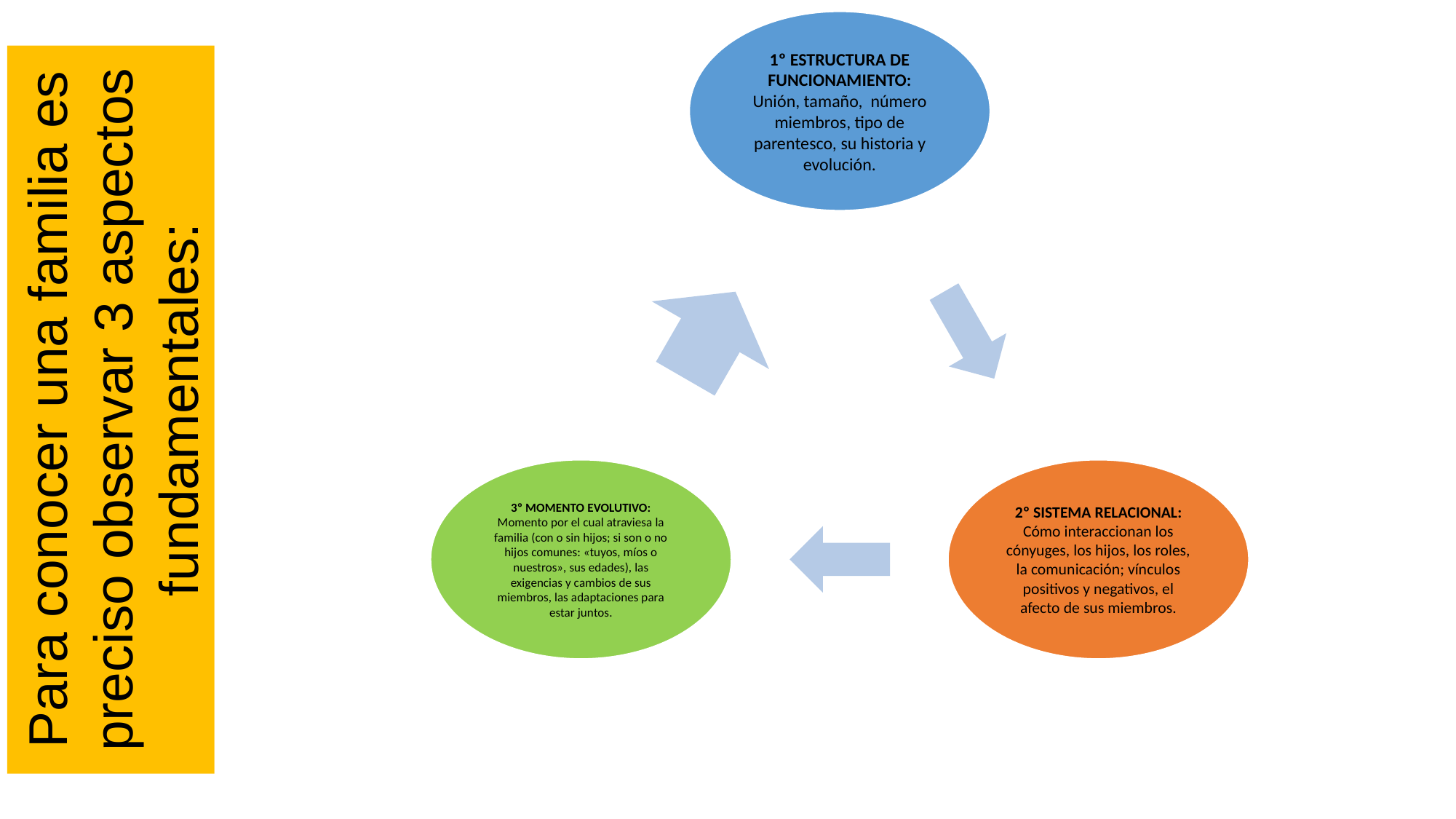

1º ESTRUCTURA DE FUNCIONAMIENTO:
Unión, tamaño,  número miembros, tipo de parentesco, su historia y evolución.
2º SISTEMA RELACIONAL:
Cómo interaccionan los cónyuges, los hijos, los roles, la comunicación; vínculos positivos y negativos, el afecto de sus miembros.
3º MOMENTO EVOLUTIVO:
Momento por el cual atraviesa la familia (con o sin hijos; si son o no hijos comunes: «tuyos, míos o nuestros», sus edades), las exigencias y cambios de sus miembros, las adaptaciones para estar juntos.
Para conocer una familia es preciso observar 3 aspectos fundamentales: